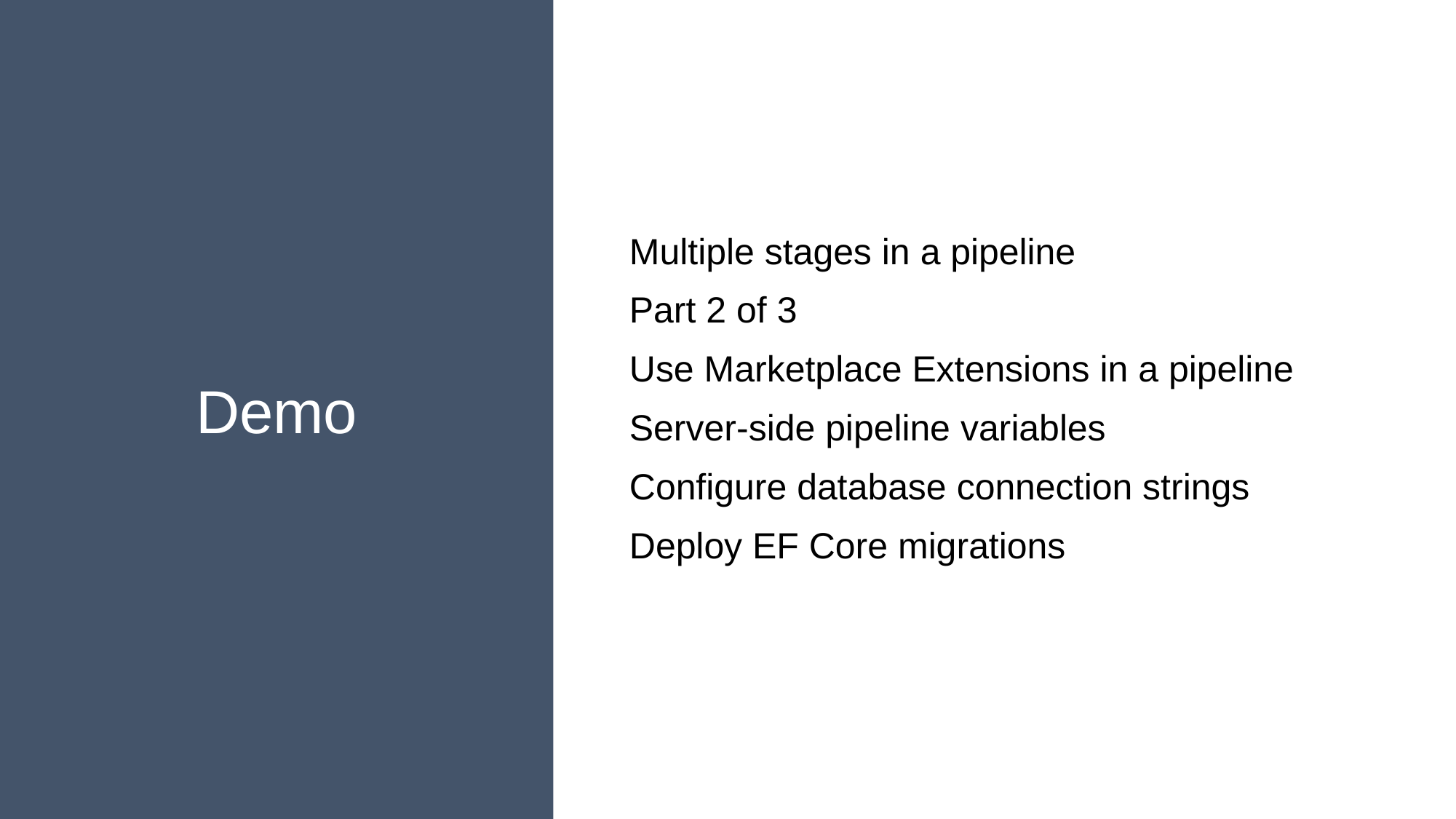

Multiple stages in a pipeline
Part 2 of 3
Use Marketplace Extensions in a pipeline
Server-side pipeline variables
Configure database connection strings
Deploy EF Core migrations